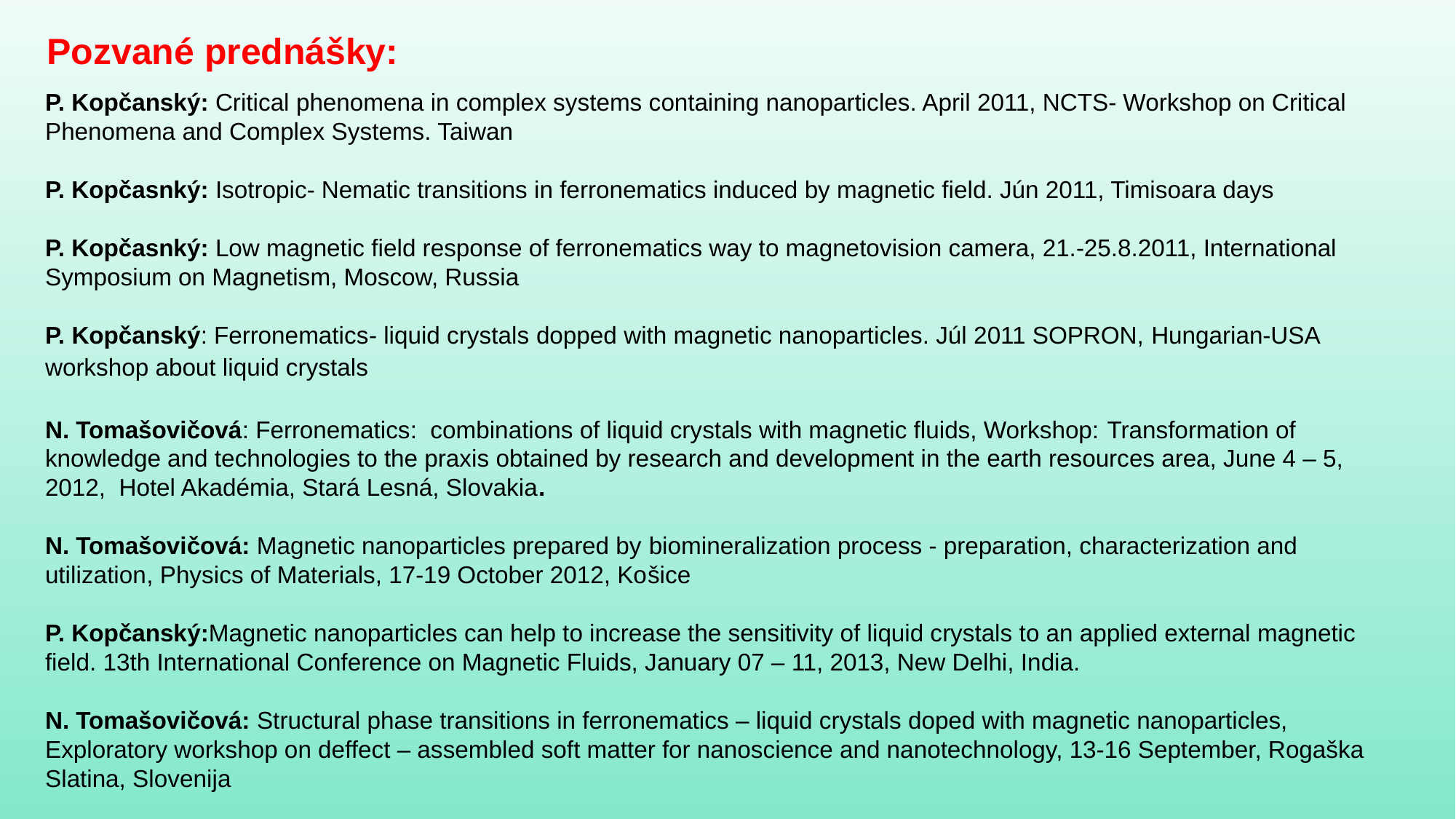

Pozvané prednášky:

P. Kopčanský: Critical phenomena in complex systems containing nanoparticles. April 2011, NCTS- Workshop on Critical Phenomena and Complex Systems. Taiwan

P. Kopčasnký: Isotropic- Nematic transitions in ferronematics induced by magnetic field. Jún 2011, Timisoara days

P. Kopčasnký: Low magnetic field response of ferronematics way to magnetovision camera, 21.-25.8.2011, International Symposium on Magnetism, Moscow, Russia

P. Kopčanský: Ferronematics- liquid crystals dopped with magnetic nanoparticles. Júl 2011 SOPRON, Hungarian-USA workshop about liquid crystals

N. Tomašovičová: Ferronematics:  combinations of liquid crystals with magnetic fluids, Workshop: Transformation of knowledge and technologies to the praxis obtained by research and development in the earth resources area, June 4 – 5,  2012,  Hotel Akadémia, Stará Lesná, Slovakia.

N. Tomašovičová: Magnetic nanoparticles prepared by biomineralization process - preparation, characterization and utilization, Physics of Materials, 17-19 October 2012, Košice

P. Kopčanský:Magnetic nanoparticles can help to increase the sensitivity of liquid crystals to an applied external magnetic field. 13th International Conference on Magnetic Fluids, January 07 – 11, 2013, New Delhi, India.

N. Tomašovičová: Structural phase transitions in ferronematics – liquid crystals doped with magnetic nanoparticles, Exploratory workshop on deffect – assembled soft matter for nanoscience and nanotechnology, 13-16 September, Rogaška Slatina, Slovenija